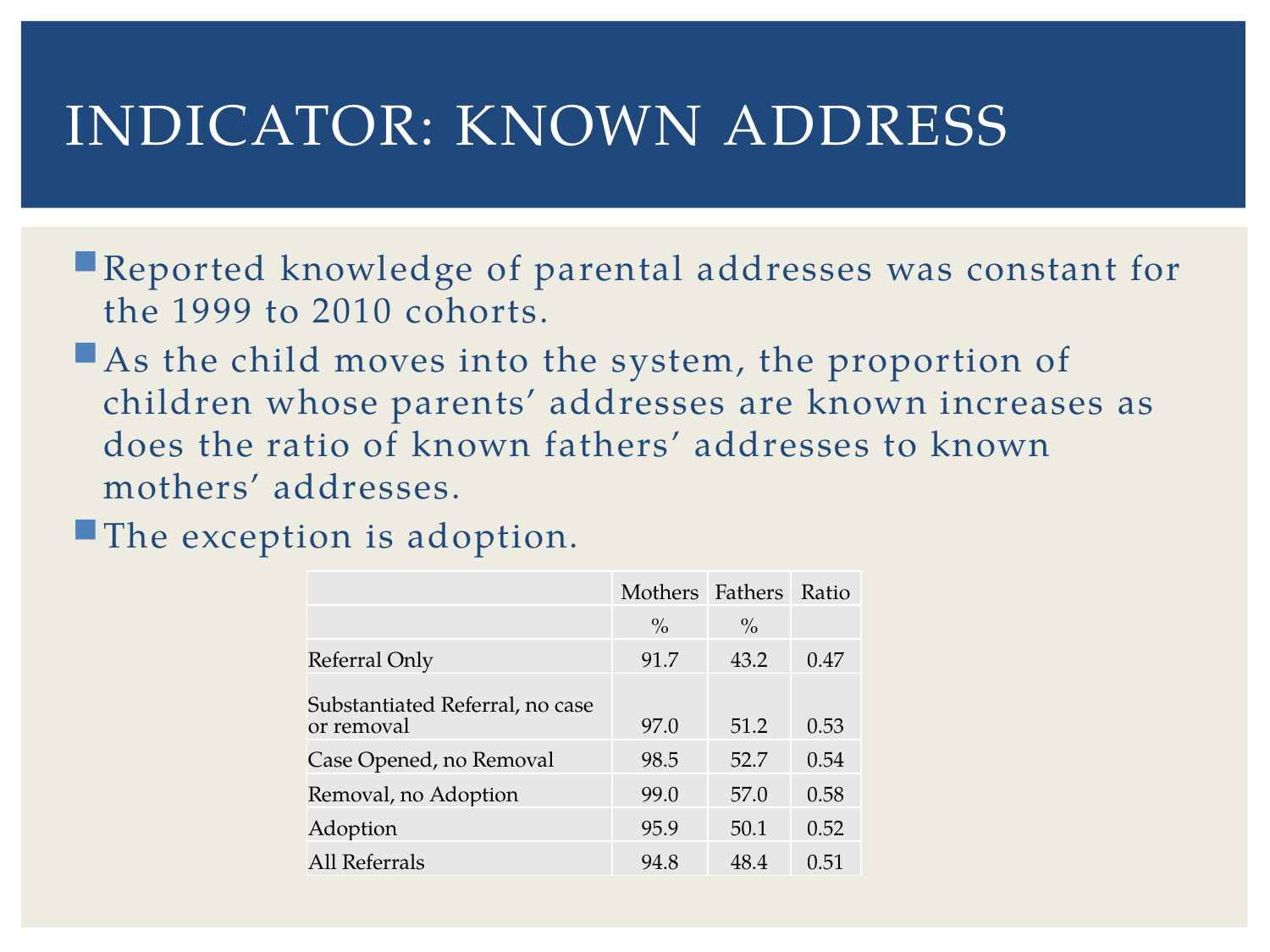

# Indicator: Known Address
Reported knowledge of parental addresses was constant for the 1999 to 2010 cohorts.
As the child moves into the system, the proportion of children whose parents’ addresses are known increases as does the ratio of known fathers’ addresses to known mothers’ addresses.
The exception is adoption.

|  | Mothers | Fathers | Ratio |
| --- | --- | --- | --- |
|  | % | % |  |
| Referral Only | 91.7 | 43.2 | 0.47 |
| Substantiated Referral, no case or removal | 97.0 | 51.2 | 0.53 |
| Case Opened, no Removal | 98.5 | 52.7 | 0.54 |
| Removal, no Adoption | 99.0 | 57.0 | 0.58 |
| Adoption | 95.9 | 50.1 | 0.52 |
| All Referrals | 94.8 | 48.4 | 0.51 |